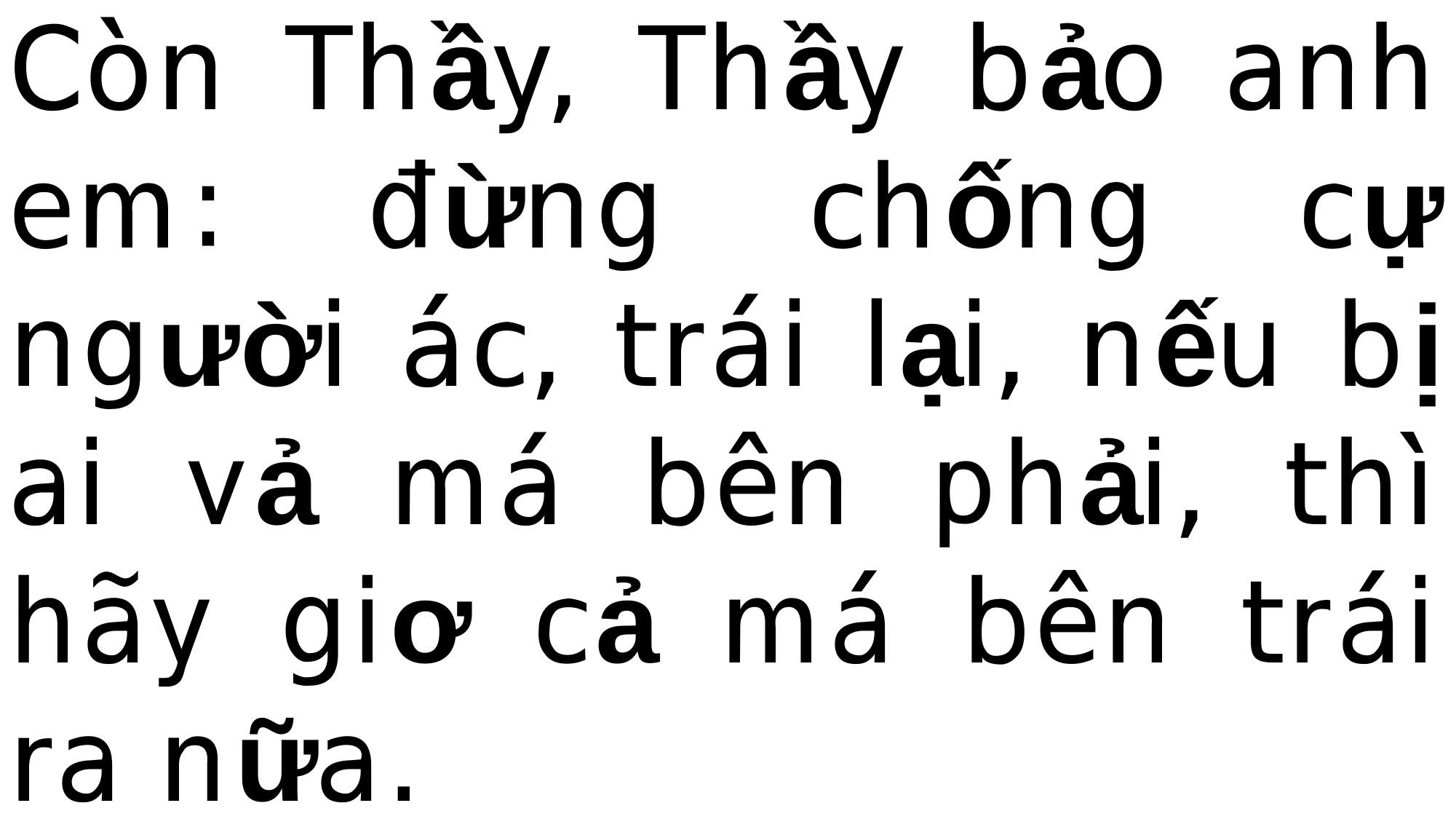

# Còn Thầy, Thầy bảo anh em: đừng chống cự người ác, trái lại, nếu bị ai vả má bên phải, thì hãy giơ cả má bên trái ra nữa.